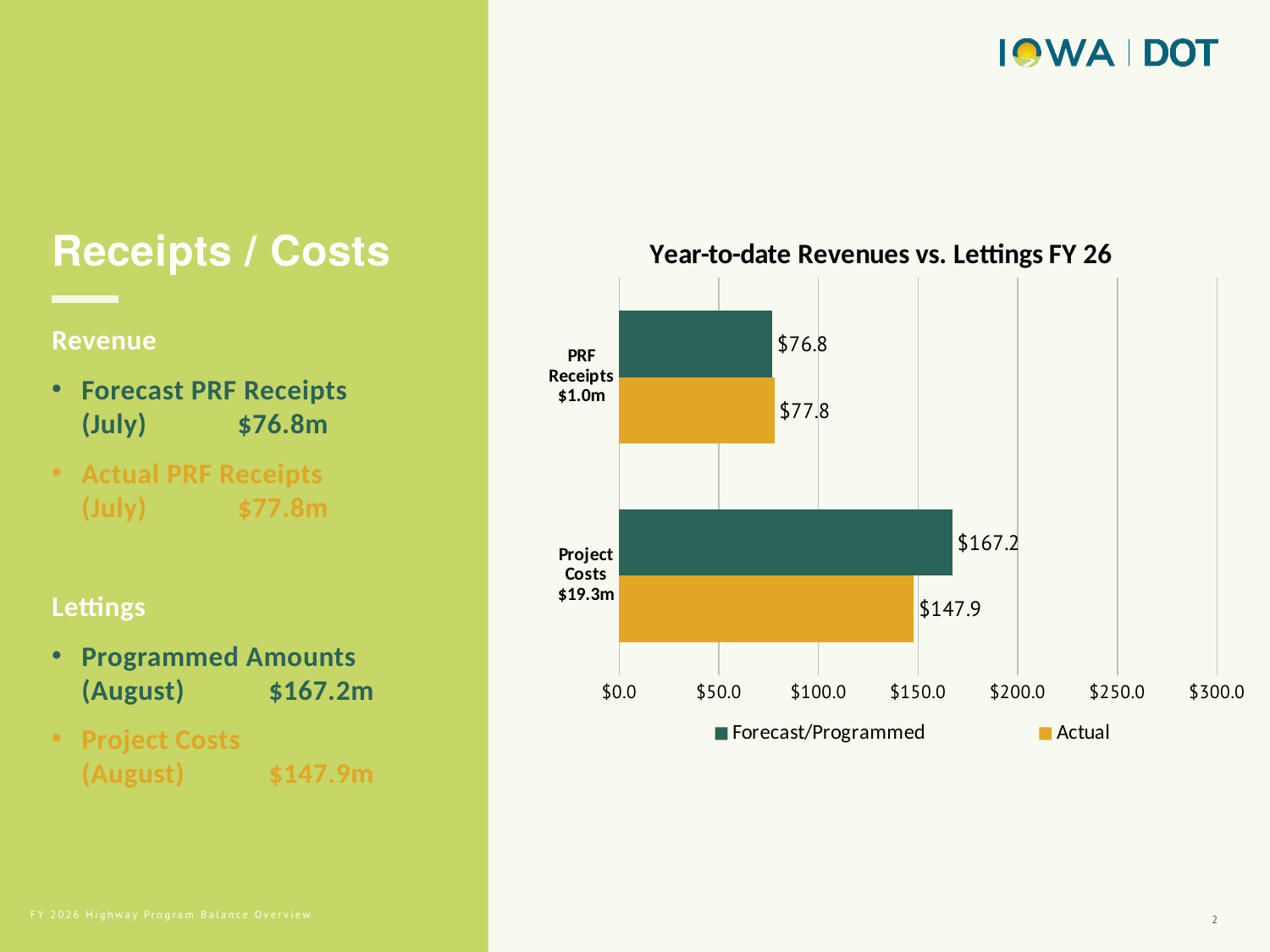

### Chart: Year-to-date Revenues vs. Lettings FY 26

| Category | Actual | Forecast/Programmed |
|---|---|---|
| Project Costs $19.3m | 147.9 | 167.2 |
| PRF Receipts $1.0m | 77.8 | 76.8 |
Receipts / Costs
Revenue
Forecast PRF Receipts    (July)             $76.8m
Actual PRF Receipts       (July)             $77.8m

Lettings
Programmed Amounts  (August)            $167.2m
Project Costs                   (August)            $147.9m
2
FY 2026 Highway Program Balance Overview